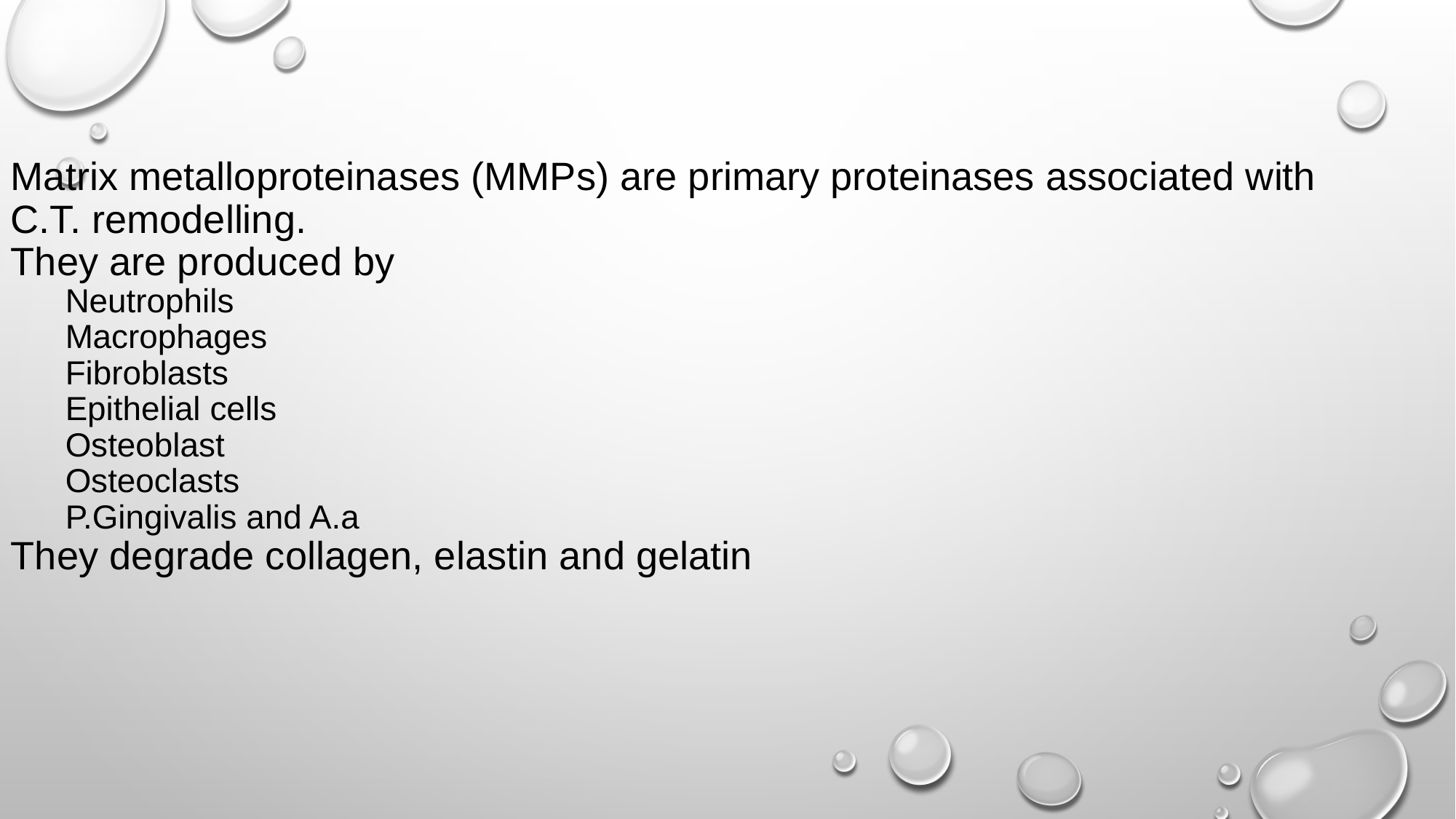

Matrix metalloproteinases (MMPs) are primary proteinases associated with C.T. remodelling.
They are produced by
Neutrophils
Macrophages
Fibroblasts
Epithelial cells
Osteoblast
Osteoclasts
P.Gingivalis and A.a
They degrade collagen, elastin and gelatin